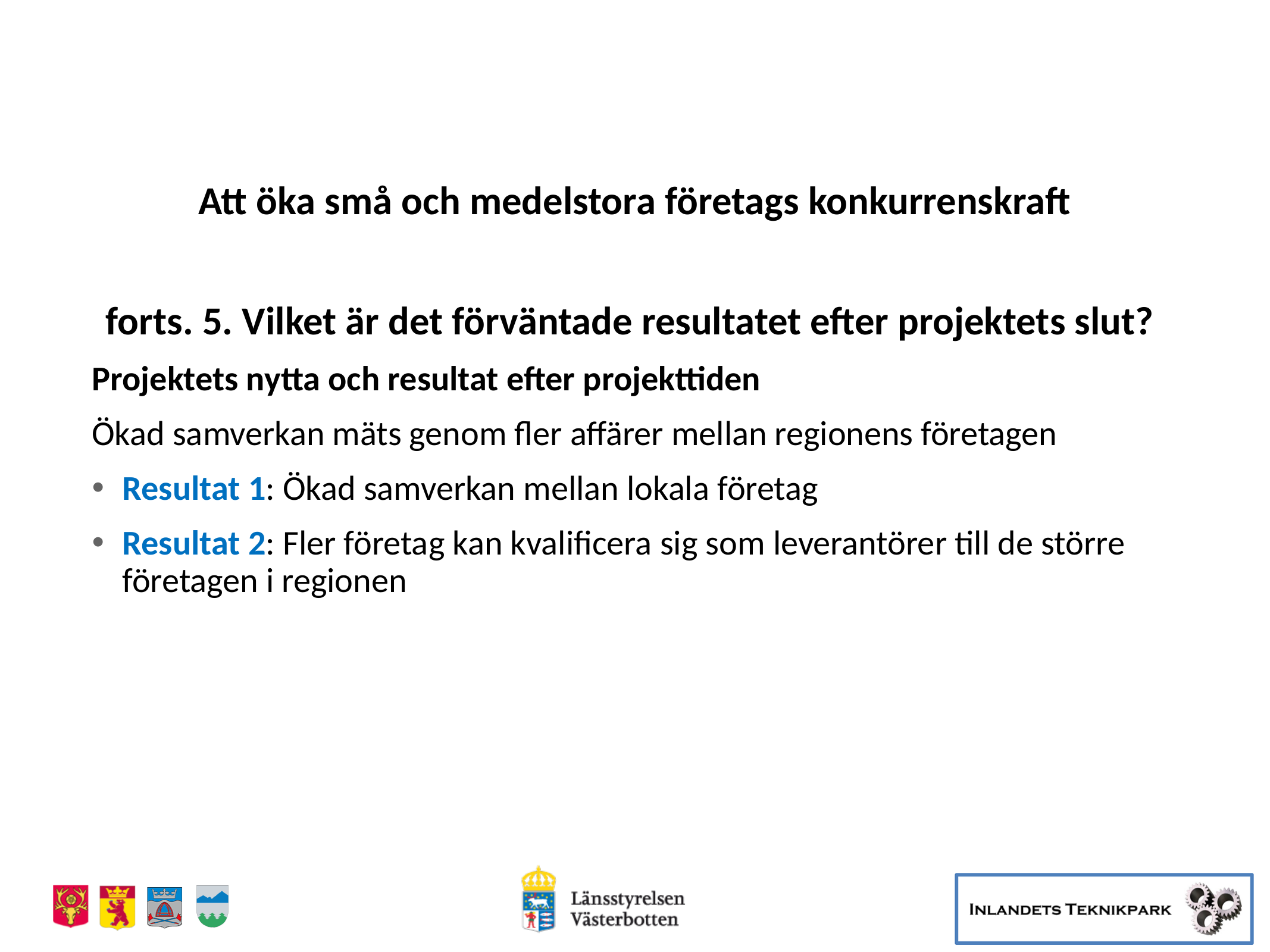

Att öka små och medelstora företags konkurrenskraft

forts. 5. Vilket är det förväntade resultatet efter projektets slut?
Projektets nytta och resultat efter projekttiden
Ökad samverkan mäts genom fler affärer mellan regionens företagen
Resultat 1: Ökad samverkan mellan lokala företag
Resultat 2: Fler företag kan kvalificera sig som leverantörer till de större företagen i regionen